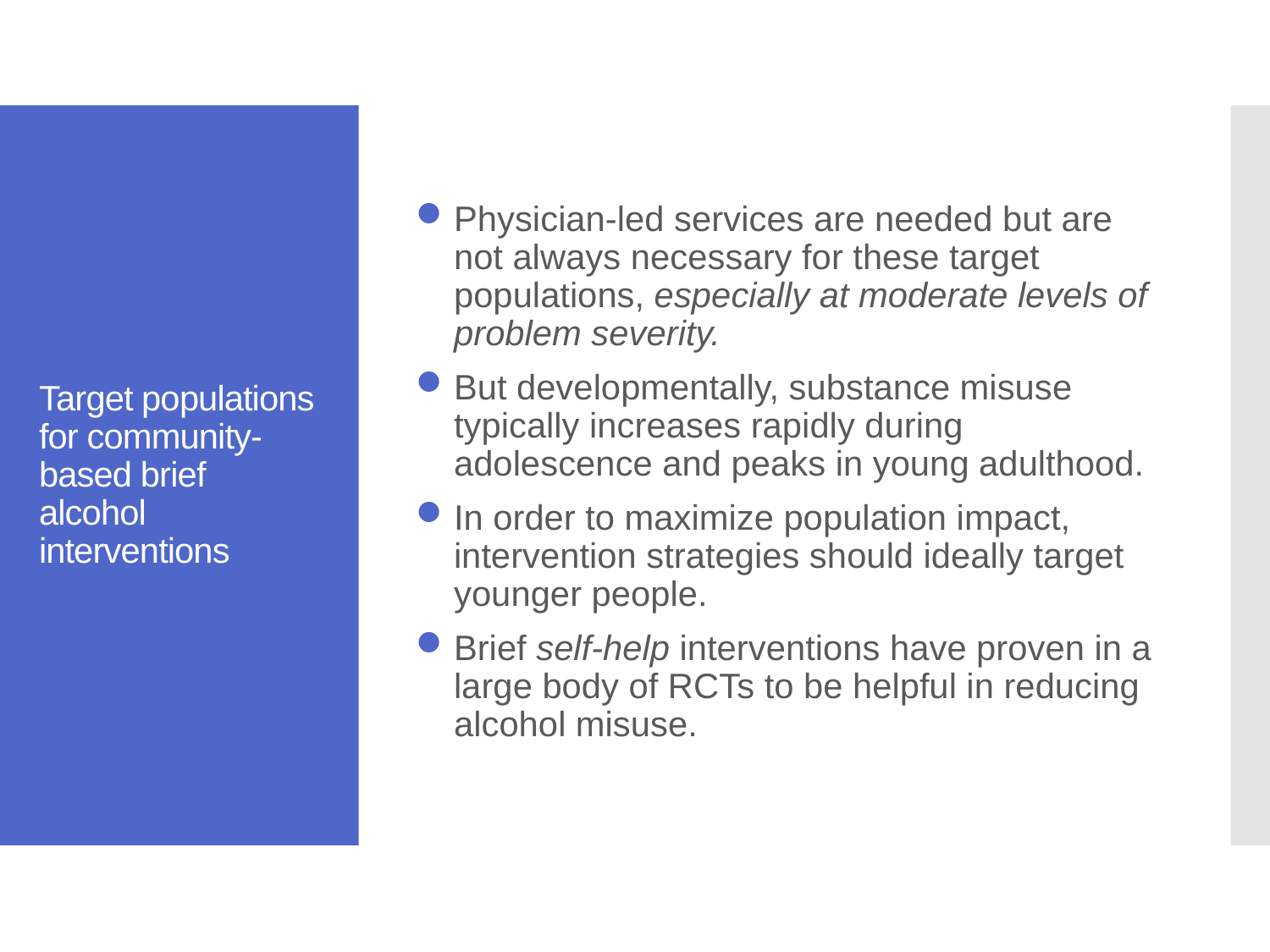

Physician-led services are needed but are not always necessary for these target populations, especially at moderate levels of problem severity.
But developmentally, substance misuse typically increases rapidly during adolescence and peaks in young adulthood.
In order to maximize population impact, intervention strategies should ideally target younger people.
Brief self-help interventions have proven in a large body of RCTs to be helpful in reducing alcohol misuse.

# Target populations for community-based brief alcohol interventions